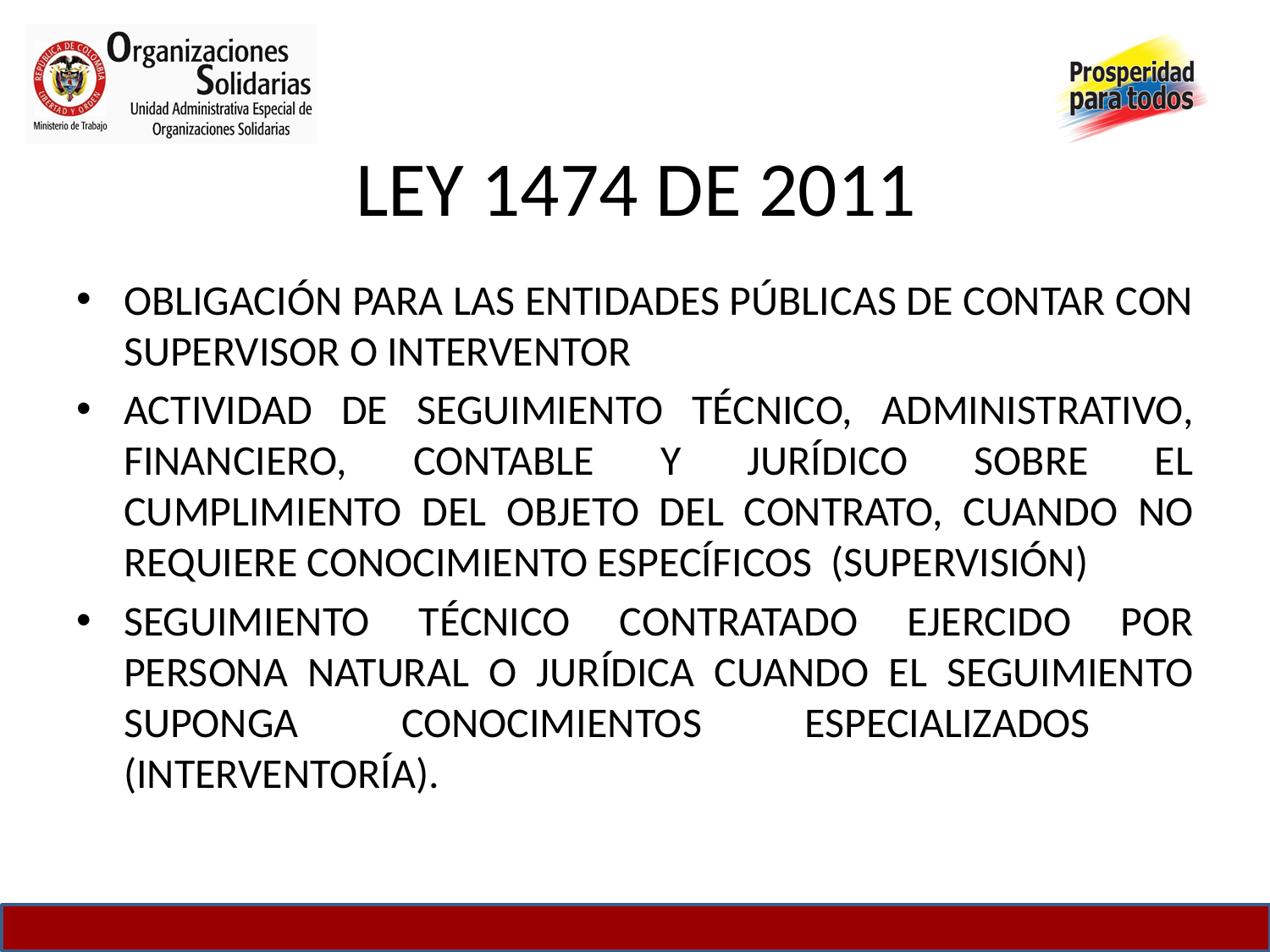

# LEY 1474 DE 2011
OBLIGACIÓN PARA LAS ENTIDADES PÚBLICAS DE CONTAR CON SUPERVISOR O INTERVENTOR
ACTIVIDAD DE SEGUIMIENTO TÉCNICO, ADMINISTRATIVO, FINANCIERO, CONTABLE Y JURÍDICO SOBRE EL CUMPLIMIENTO DEL OBJETO DEL CONTRATO, CUANDO NO REQUIERE CONOCIMIENTO ESPECÍFICOS  (SUPERVISIÓN)
SEGUIMIENTO TÉCNICO CONTRATADO EJERCIDO POR PERSONA NATURAL O JURÍDICA CUANDO EL SEGUIMIENTO SUPONGA CONOCIMIENTOS ESPECIALIZADOS  (INTERVENTORÍA).